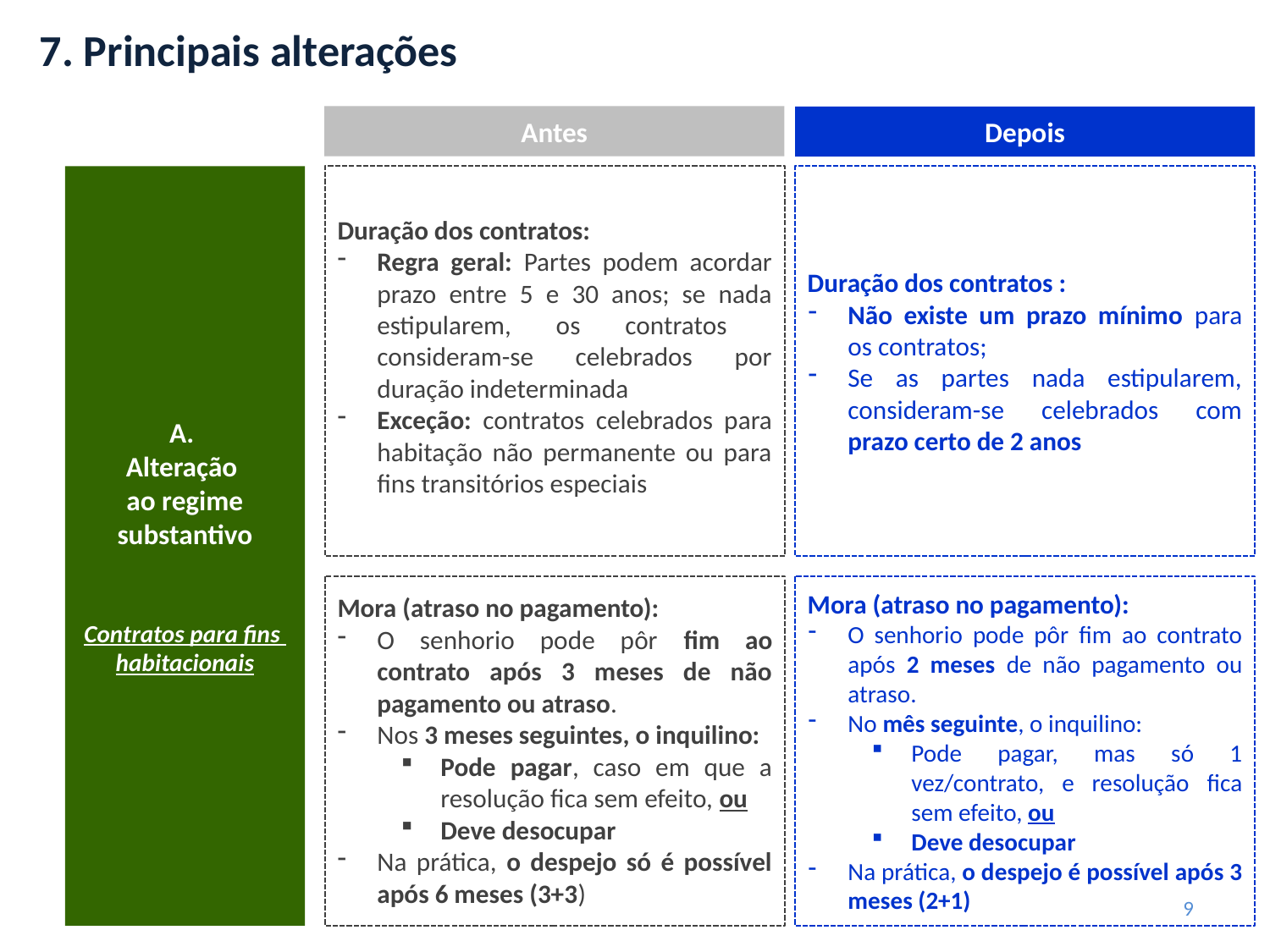

7. Principais alterações
Antes
Depois
A.
Alteração
ao regime substantivo

Contratos para fins
habitacionais
Duração dos contratos:
Regra geral: Partes podem acordar prazo entre 5 e 30 anos; se nada estipularem, os contratos  consideram-se celebrados por duração indeterminada
Exceção: contratos celebrados para habitação não permanente ou para fins transitórios especiais

Duração dos contratos :
Não existe um prazo mínimo para os contratos;
Se as partes nada estipularem, consideram-se celebrados com prazo certo de 2 anos

Mora (atraso no pagamento):
O senhorio pode pôr fim ao contrato após 3 meses de não pagamento ou atraso.
Nos 3 meses seguintes, o inquilino:
Pode pagar, caso em que a resolução fica sem efeito, ou
Deve desocupar
Na prática, o despejo só é possível após 6 meses (3+3)

Mora (atraso no pagamento):
O senhorio pode pôr fim ao contrato após 2 meses de não pagamento ou atraso.
No mês seguinte, o inquilino:
Pode pagar, mas só 1 vez/contrato, e resolução fica sem efeito, ou
Deve desocupar
Na prática, o despejo é possível após 3 meses (2+1)
9